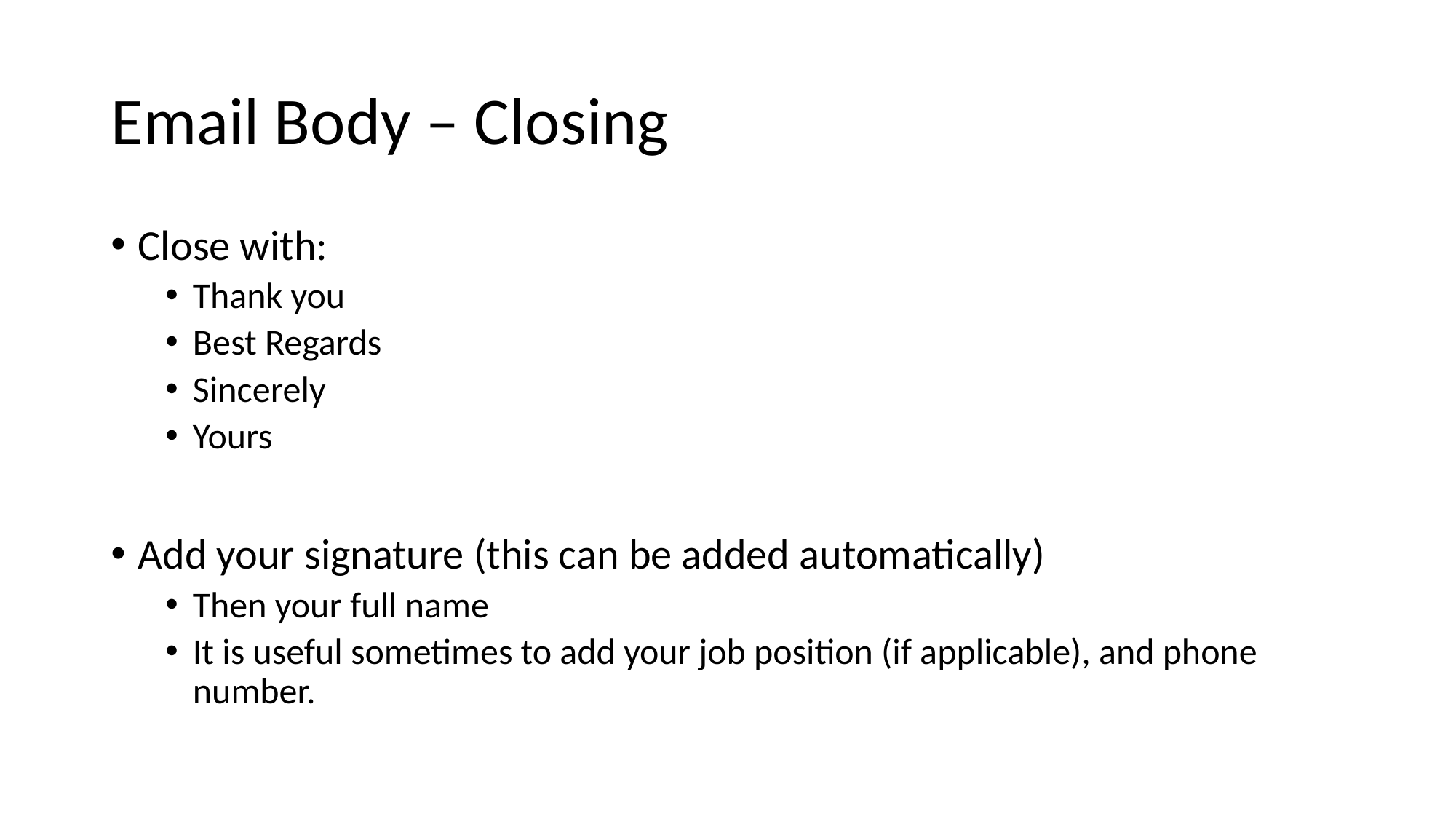

# Email Body – Closing
Close with:
Thank you
Best Regards
Sincerely
Yours

Add your signature (this can be added automatically)
Then your full name
It is useful sometimes to add your job position (if applicable), and phone number.